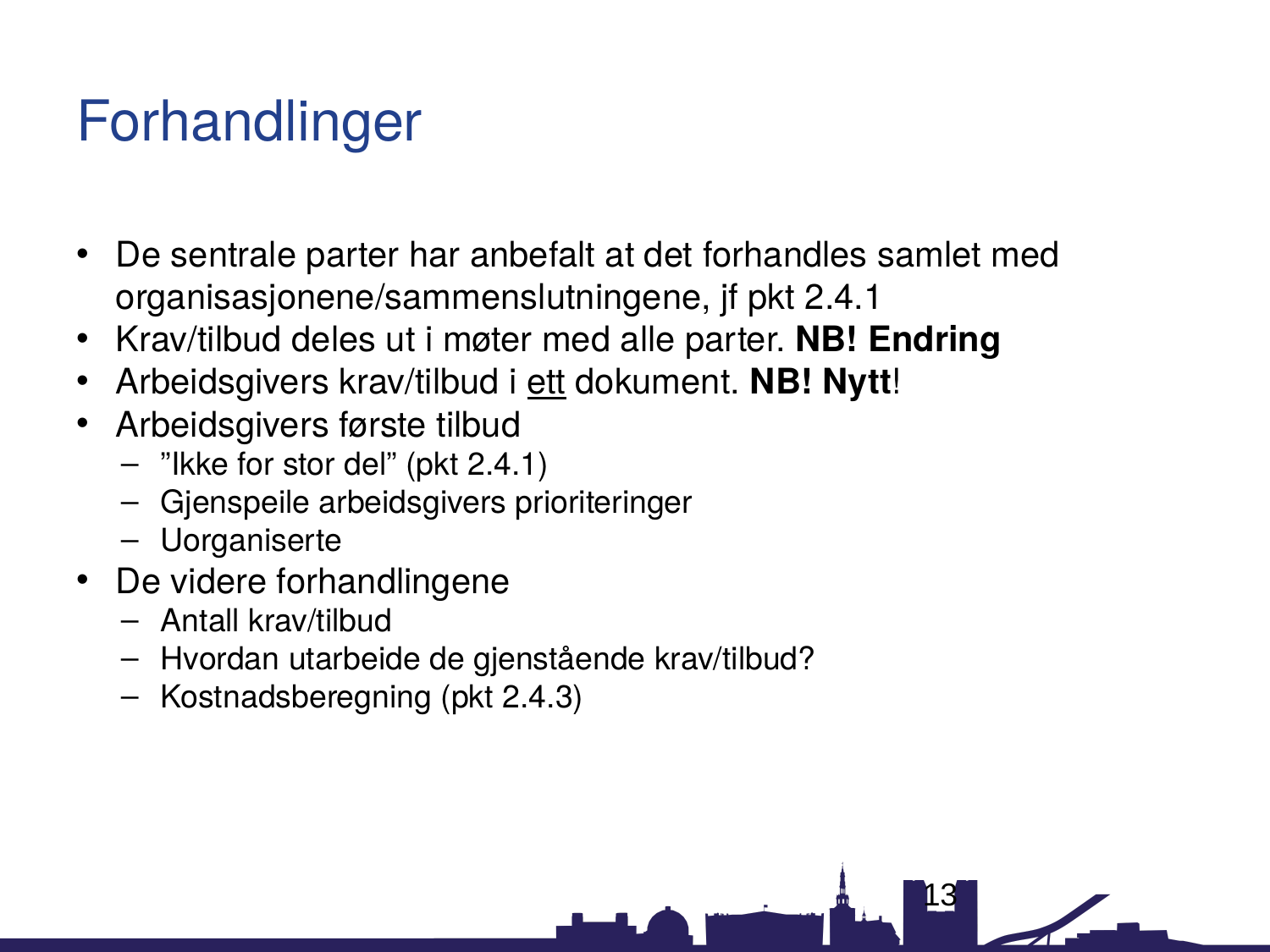

# Forhandlinger
De sentrale parter har anbefalt at det forhandles samlet med organisasjonene/sammenslutningene, jf pkt 2.4.1
Krav/tilbud deles ut i møter med alle parter. NB! Endring
Arbeidsgivers krav/tilbud i ett dokument. NB! Nytt!
Arbeidsgivers første tilbud
”Ikke for stor del” (pkt 2.4.1)
Gjenspeile arbeidsgivers prioriteringer
Uorganiserte
De videre forhandlingene
Antall krav/tilbud
Hvordan utarbeide de gjenstående krav/tilbud?
Kostnadsberegning (pkt 2.4.3)

13